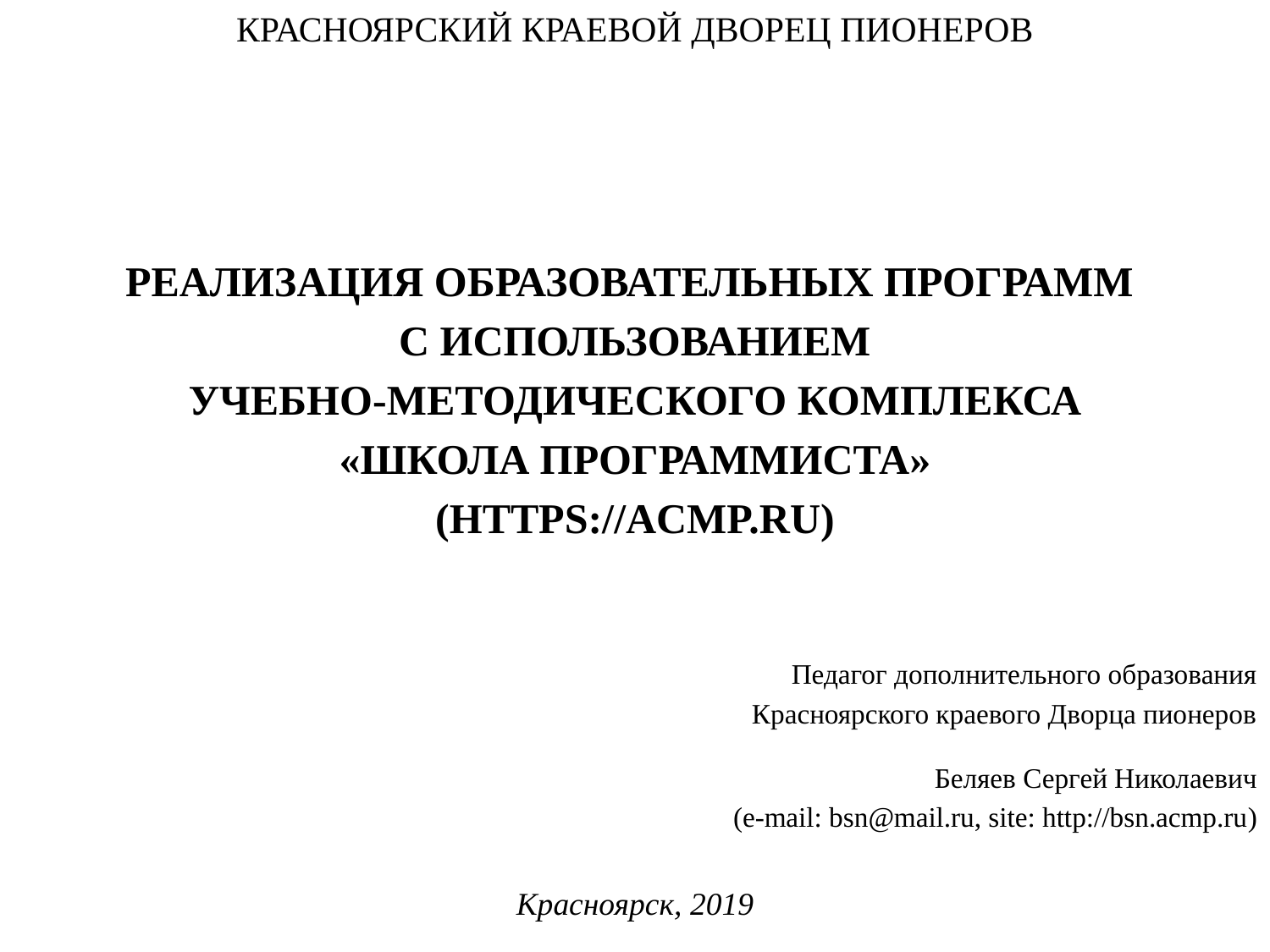

КРАСНОЯРСКИЙ КРАЕВОЙ ДВОРЕЦ ПИОНЕРОВ

РЕАЛИЗАЦИЯ ОБРАЗОВАТЕЛЬНЫХ ПРОГРАММ
С ИСПОЛЬЗОВАНИЕМ
УЧЕБНО-МЕТОДИЧЕСКОГО КОМПЛЕКСА
«ШКОЛА ПРОГРАММИСТА»
(HTTPS://ACMP.RU)

Педагог дополнительного образования
Красноярского краевого Дворца пионеров

Беляев Сергей Николаевич
(e-mail: bsn@mail.ru, site: http://bsn.acmp.ru)

Красноярск, 2019